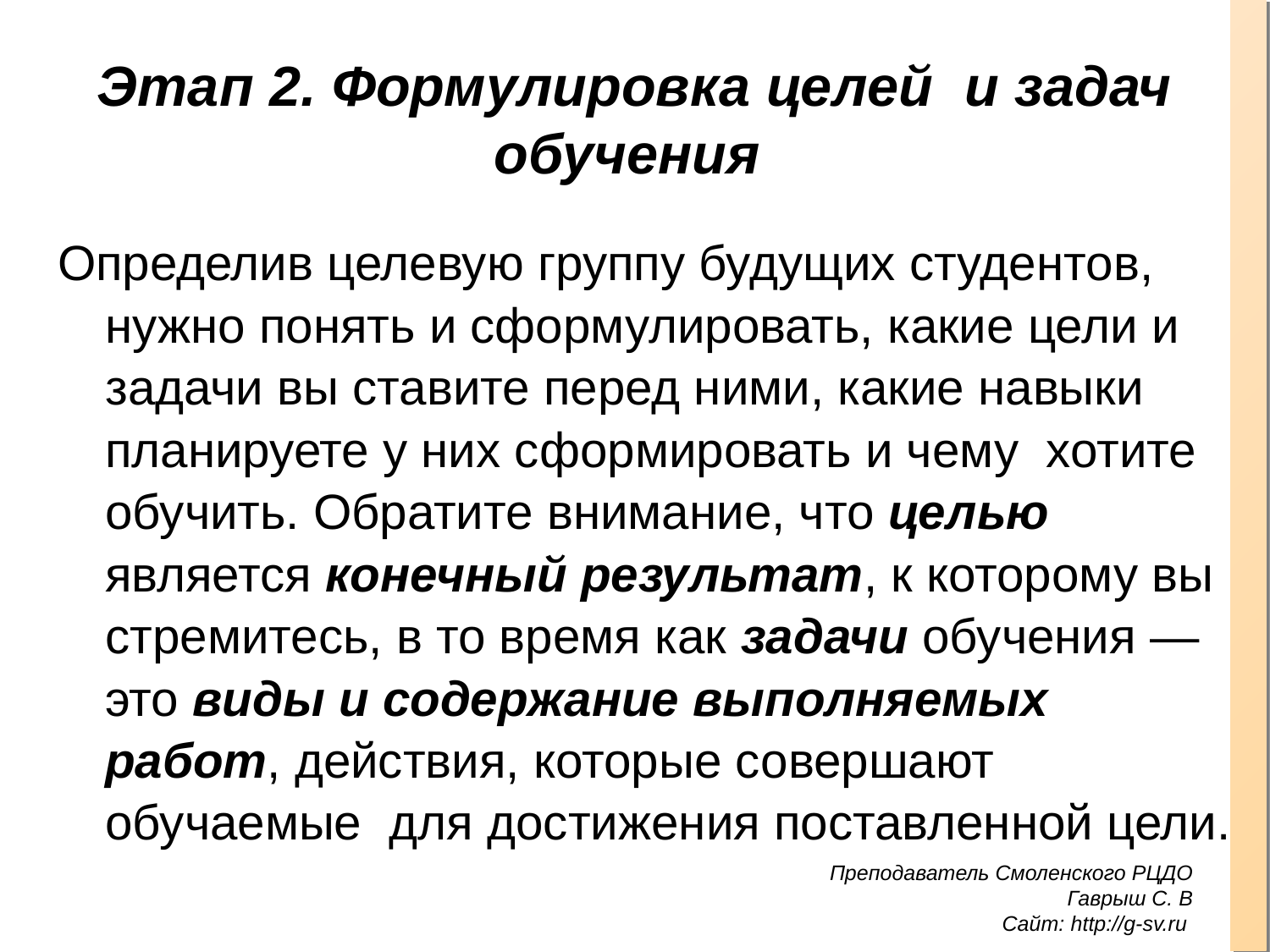

# Этап 2. Формулировка целей  и задач обучения
Определив целевую группу будущих студентов, нужно понять и сформулировать, какие цели и задачи вы ставите перед ними, какие навыки планируете у них сформировать и чему  хотите обучить. Обратите внимание, что целью является конечный результат, к которому вы стремитесь, в то время как задачи обучения — это виды и содержание выполняемых работ, действия, которые совершают обучаемые  для достижения поставленной цели.